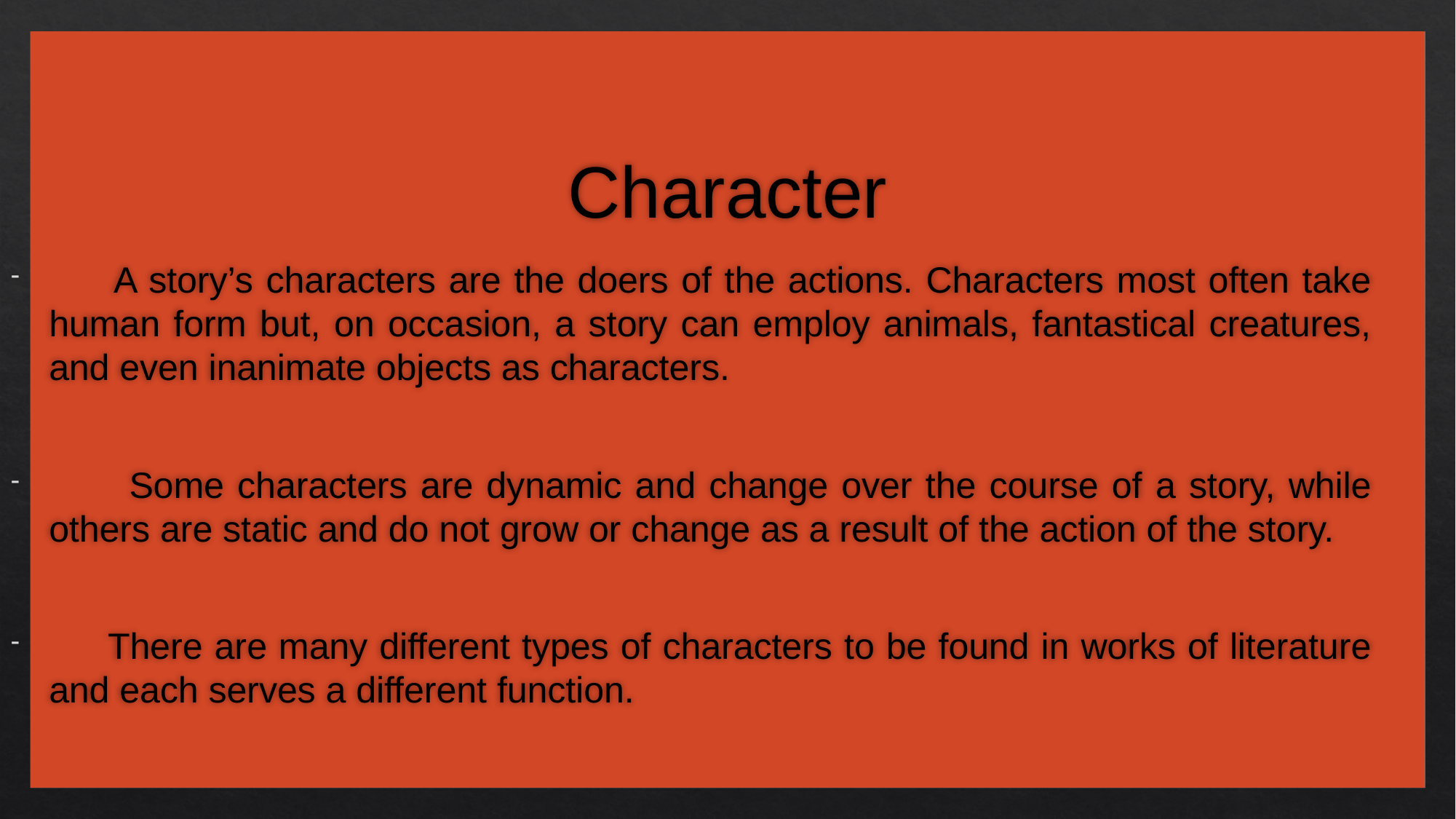

# Character
     A story’s characters are the doers of the actions. Characters most often take human form but, on occasion, a story can employ animals, fantastical creatures, and even inanimate objects as characters.

      Some characters are dynamic and change over the course of a story, while others are static and do not grow or change as a result of the action of the story.

     There are many different types of characters to be found in works of literature and each serves a different function.